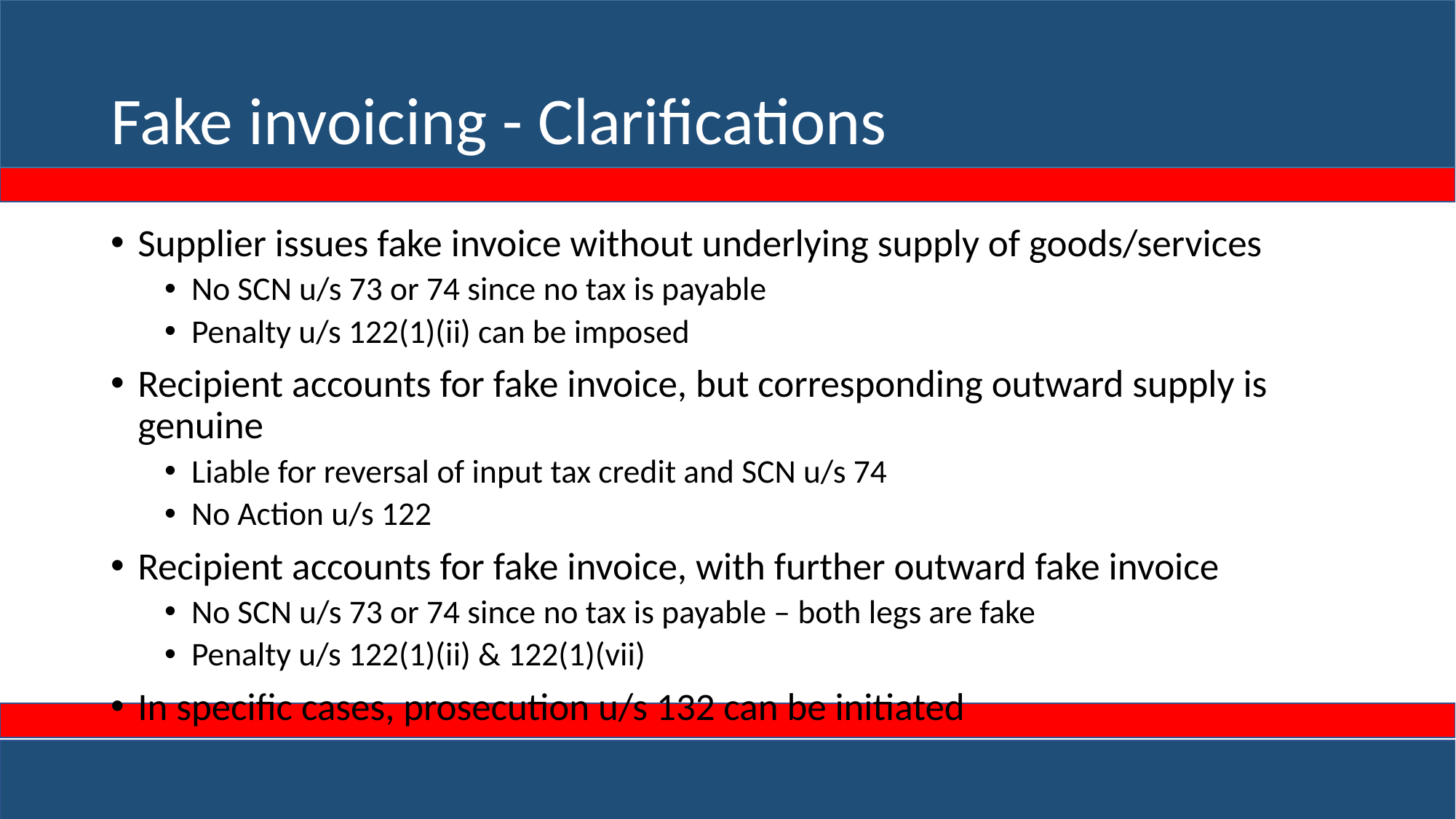

# Fake invoicing - Clarifications
Supplier issues fake invoice without underlying supply of goods/services
No SCN u/s 73 or 74 since no tax is payable
Penalty u/s 122(1)(ii) can be imposed
Recipient accounts for fake invoice, but corresponding outward supply is genuine
Liable for reversal of input tax credit and SCN u/s 74
No Action u/s 122
Recipient accounts for fake invoice, with further outward fake invoice
No SCN u/s 73 or 74 since no tax is payable – both legs are fake
Penalty u/s 122(1)(ii) & 122(1)(vii)
In specific cases, prosecution u/s 132 can be initiated